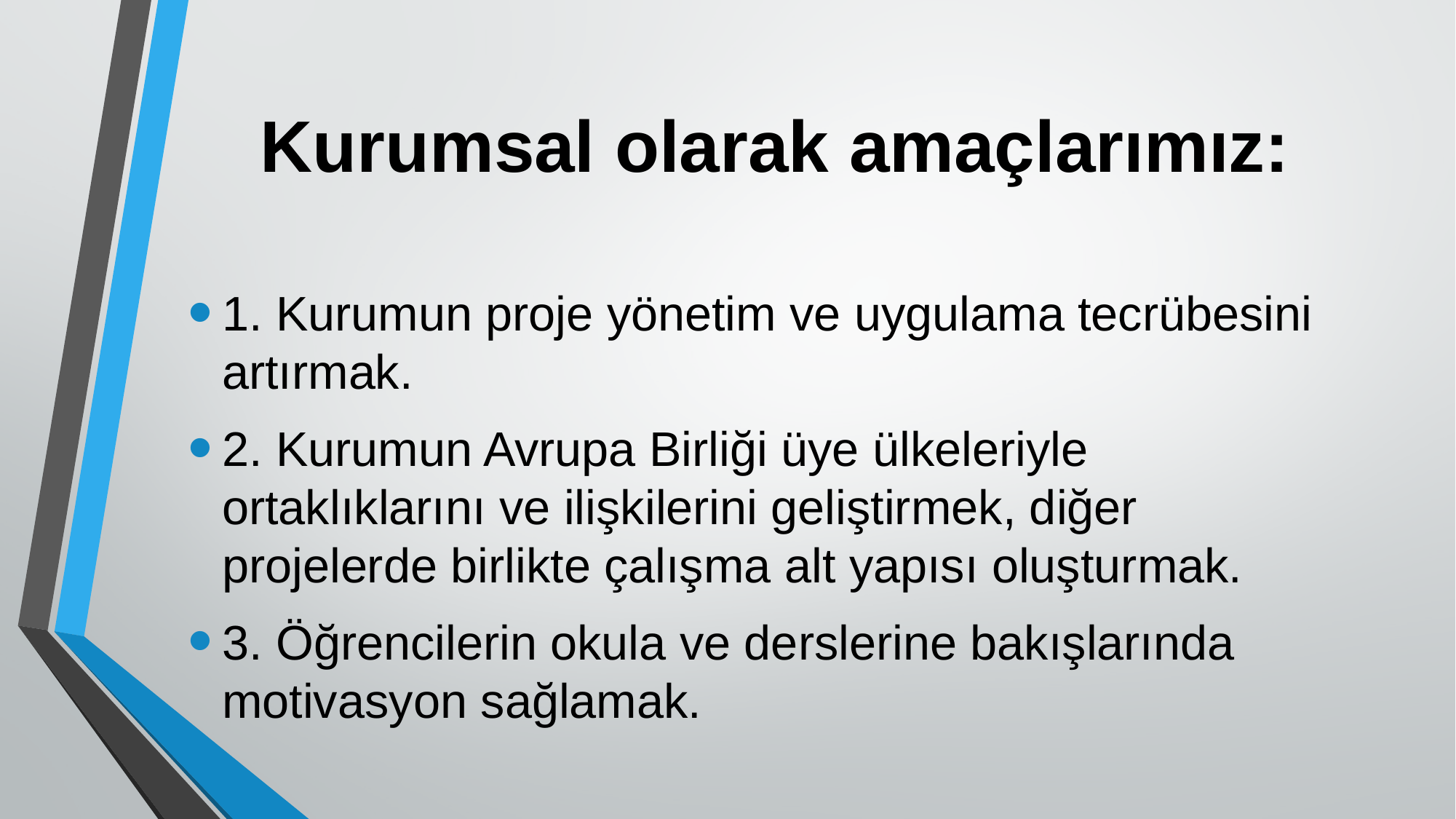

# Kurumsal olarak amaçlarımız:
1. Kurumun proje yönetim ve uygulama tecrübesini artırmak.
2. Kurumun Avrupa Birliği üye ülkeleriyle ortaklıklarını ve ilişkilerini geliştirmek, diğer projelerde birlikte çalışma alt yapısı oluşturmak.
3. Öğrencilerin okula ve derslerine bakışlarında motivasyon sağlamak.